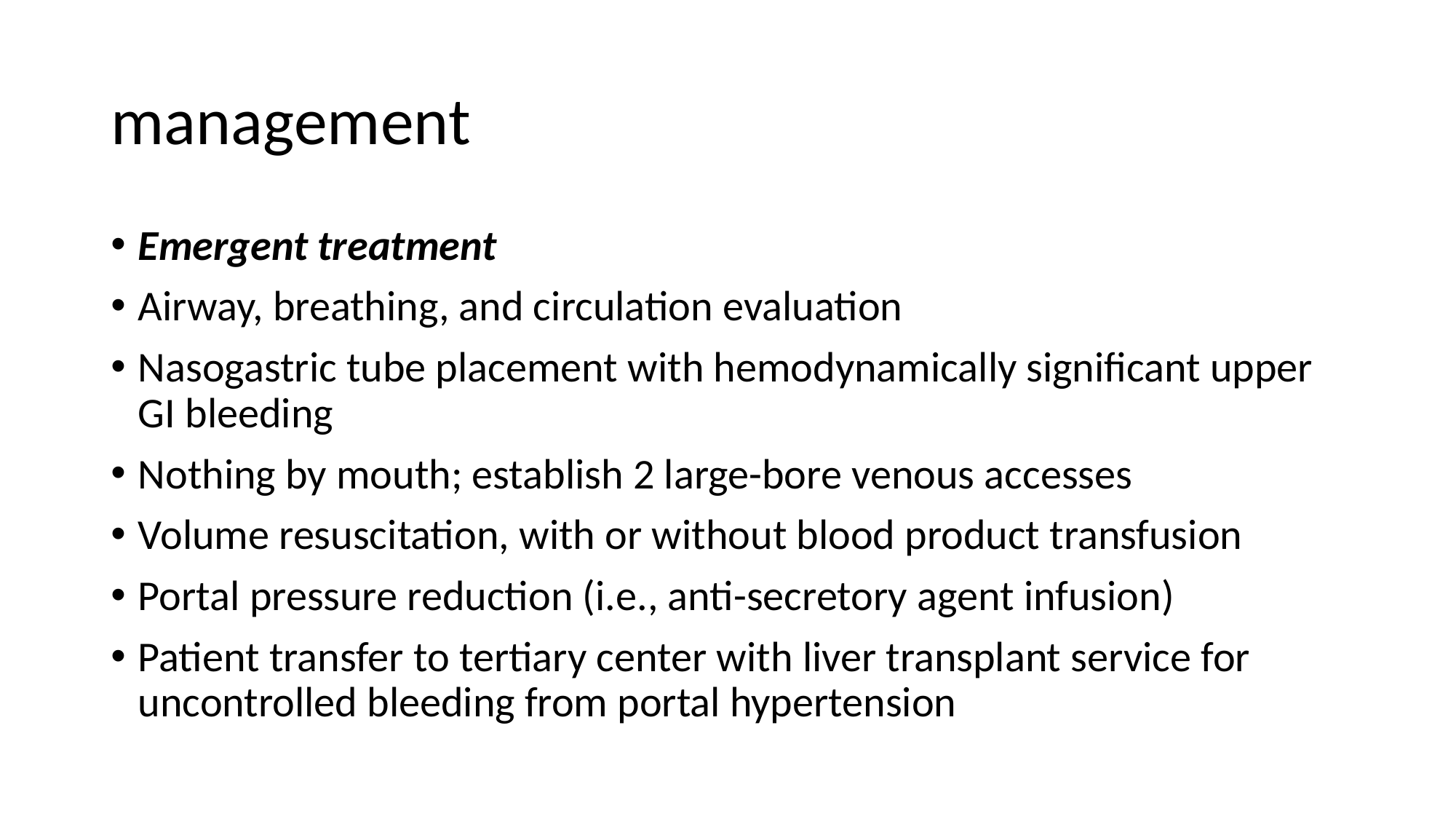

# management
Emergent treatment
Airway, breathing, and circulation evaluation
Nasogastric tube placement with hemodynamically significant upper GI bleeding
Nothing by mouth; establish 2 large-bore venous accesses
Volume resuscitation, with or without blood product transfusion
Portal pressure reduction (i.e., anti-secretory agent infusion)
Patient transfer to tertiary center with liver transplant service for uncontrolled bleeding from portal hypertension